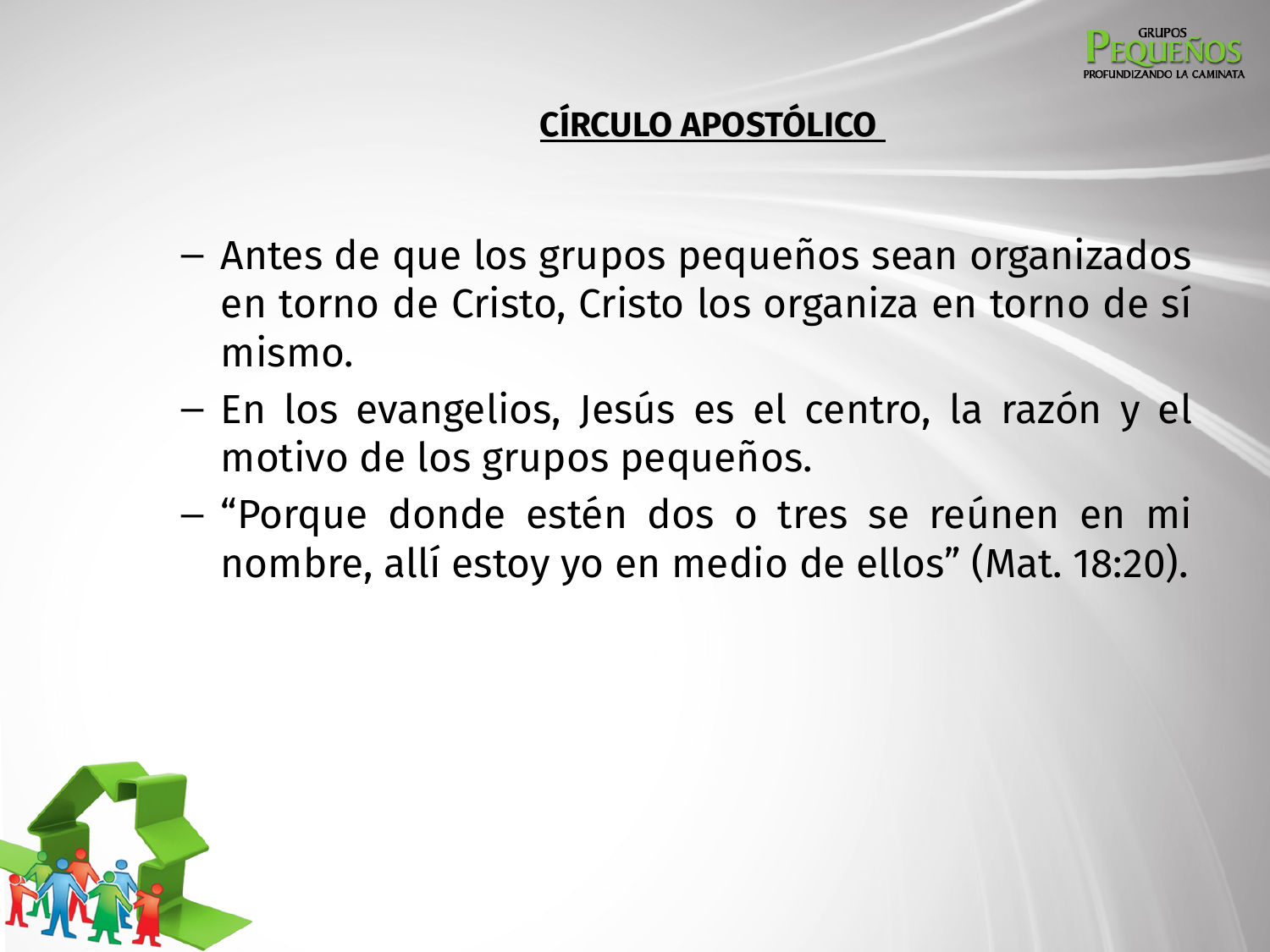

# CÍRCULO APOSTÓLICO
Antes de que los grupos pequeños sean organizados en torno de Cristo, Cristo los organiza en torno de sí mismo.
En los evangelios, Jesús es el centro, la razón y el motivo de los grupos pequeños.
“Porque donde estén dos o tres se reúnen en mi nombre, allí estoy yo en medio de ellos” (Mat. 18:20).